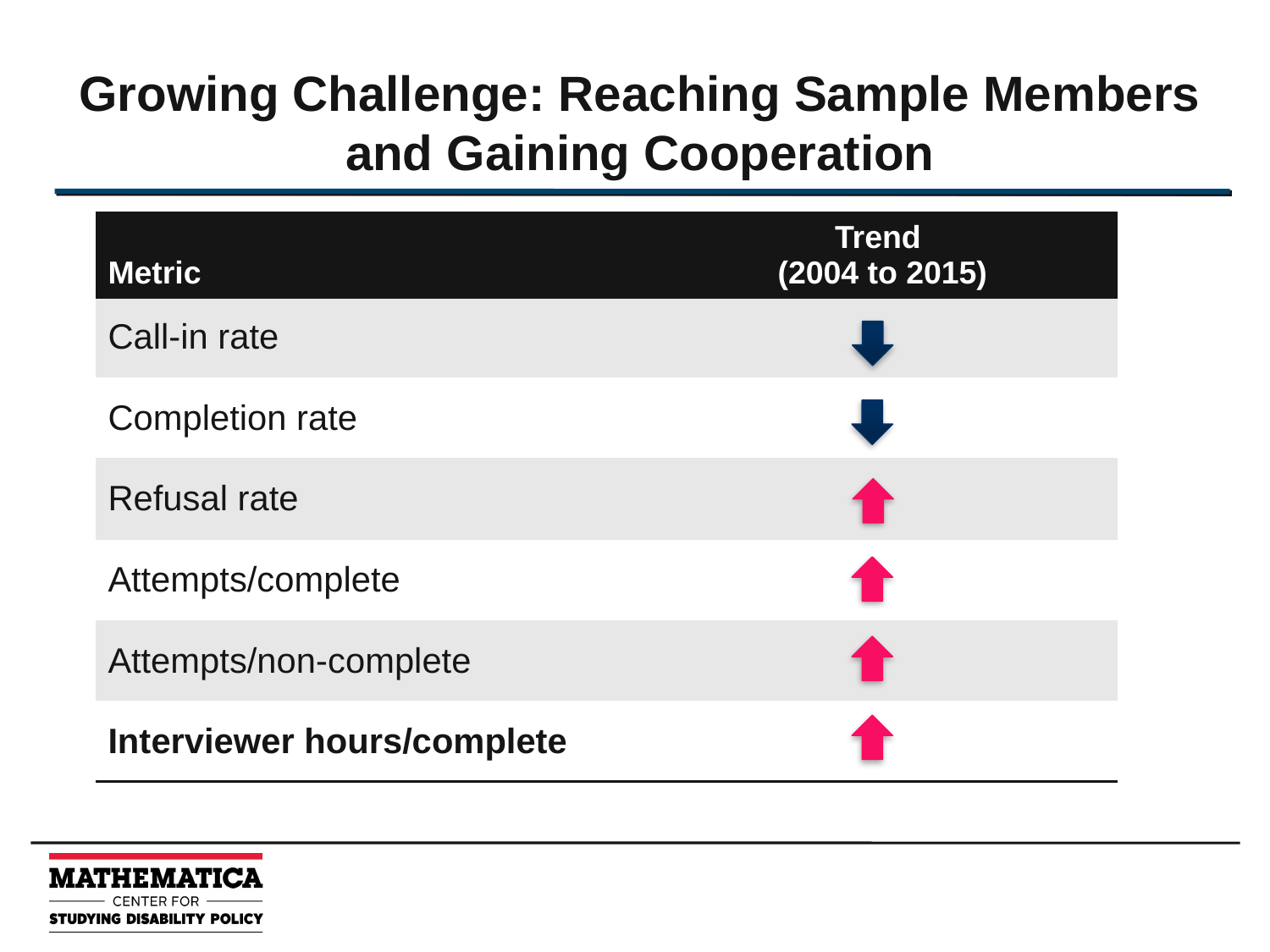

# Growing Challenge: Reaching Sample Members and Gaining Cooperation
| Metric | Trend (2004 to 2015) |
| --- | --- |
| Call-in rate |  |
| Completion rate |  |
| Refusal rate |  |
| Attempts/complete |  |
| Attempts/non-complete |  |
| Interviewer hours/complete |  |